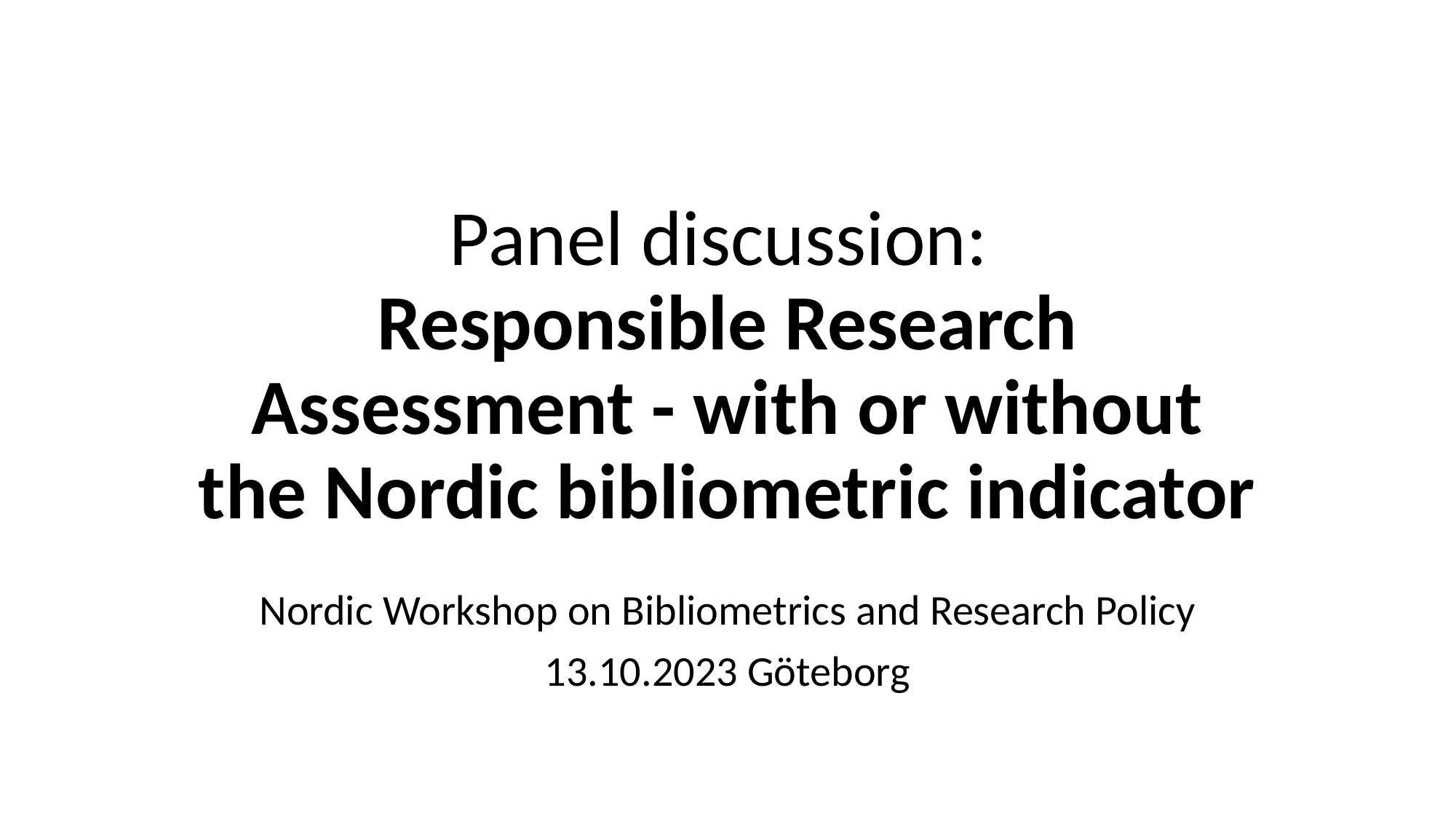

# Panel discussion: Responsible Research Assessment - with or without the Nordic bibliometric indicator

Nordic Workshop on Bibliometrics and Research Policy
13.10.2023 Göteborg